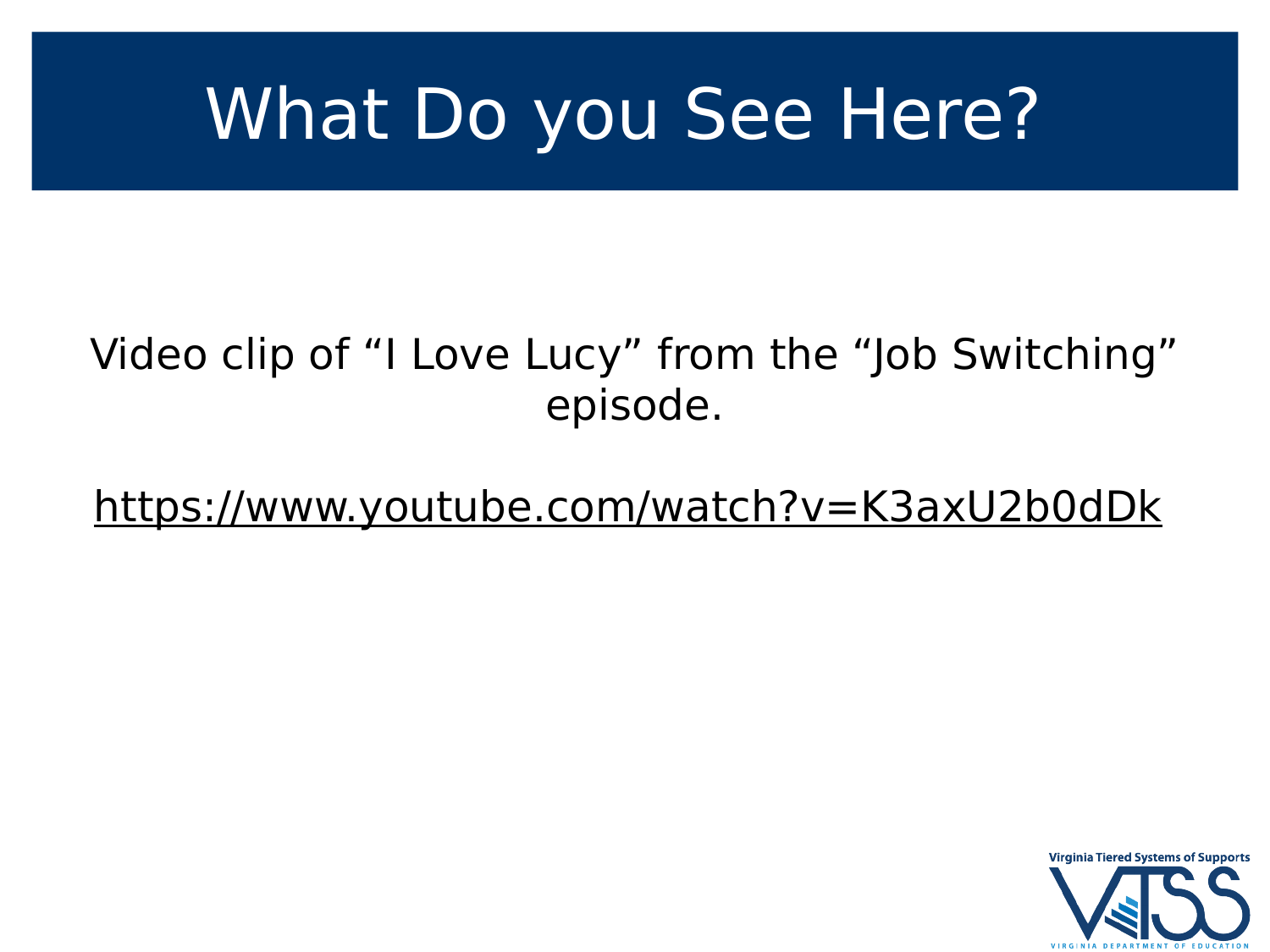

# What Do you See Here?
Video clip of “I Love Lucy” from the “Job Switching” episode.

https://www.youtube.com/watch?v=K3axU2b0dDk